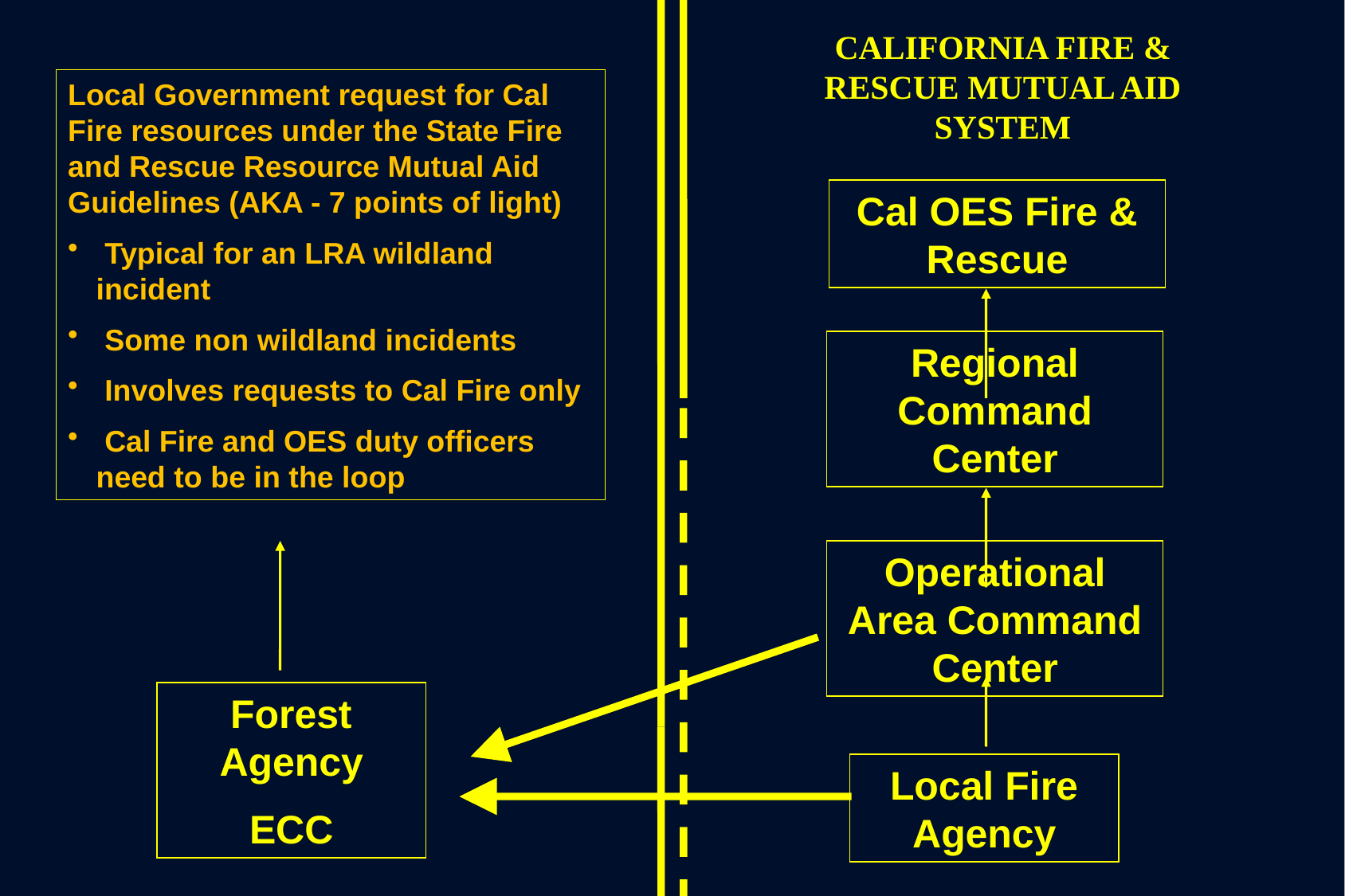

CALIFORNIA FIRE & RESCUE MUTUAL AID SYSTEM
Local Government request for Cal Fire resources under the State Fire and Rescue Resource Mutual Aid Guidelines (AKA - 7 points of light)
 Typical for an LRA wildland    incident
 Some non wildland incidents
 Involves requests to Cal Fire only
 Cal Fire and OES duty officers need to be in the loop
Cal OES Fire & Rescue

Regional Command Center

Operational Area Command Center

Forest Agency
ECC

Local Fire Agency